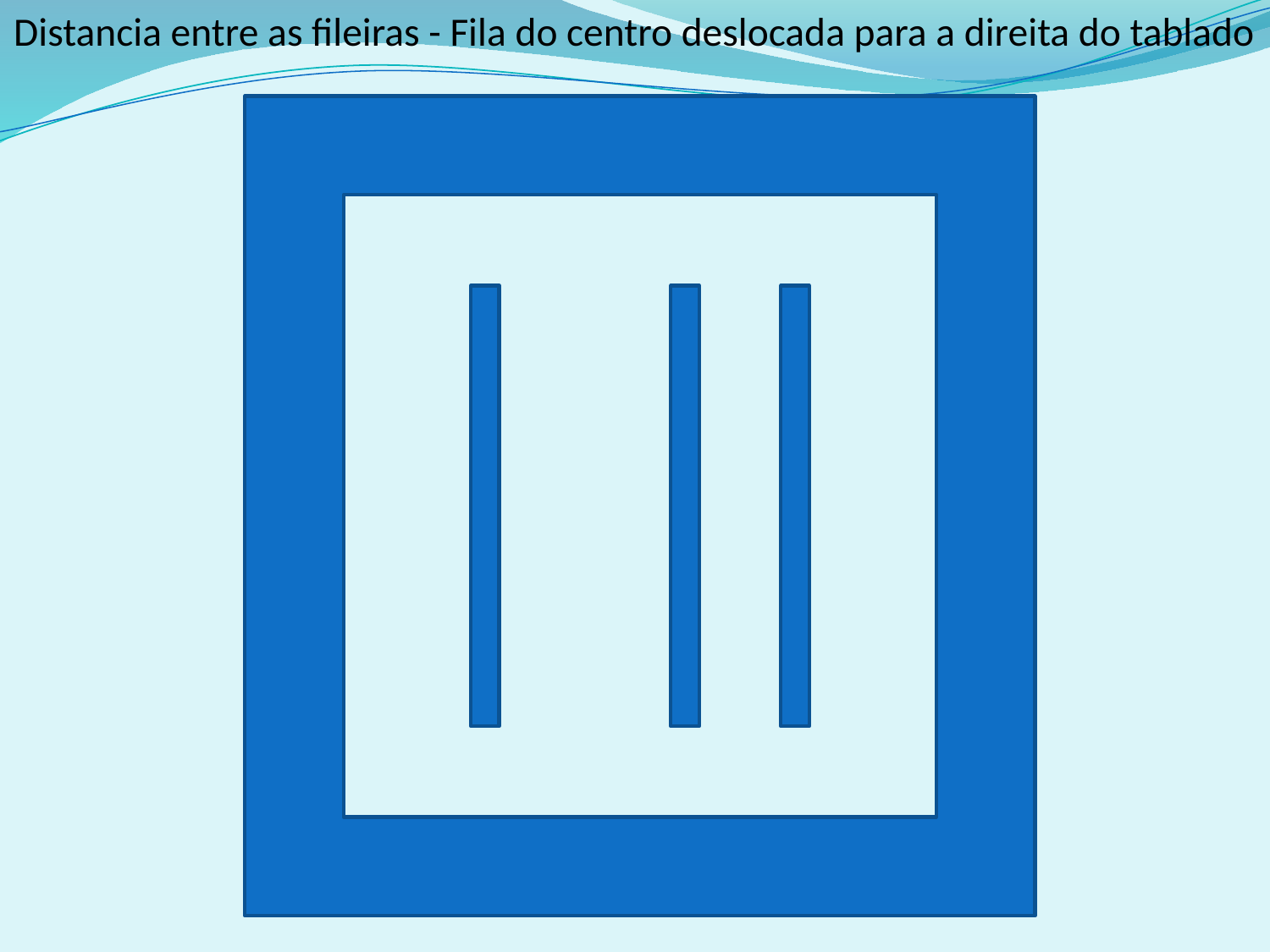

Distancia entre as fileiras - Fila do centro deslocada para a direita do tablado